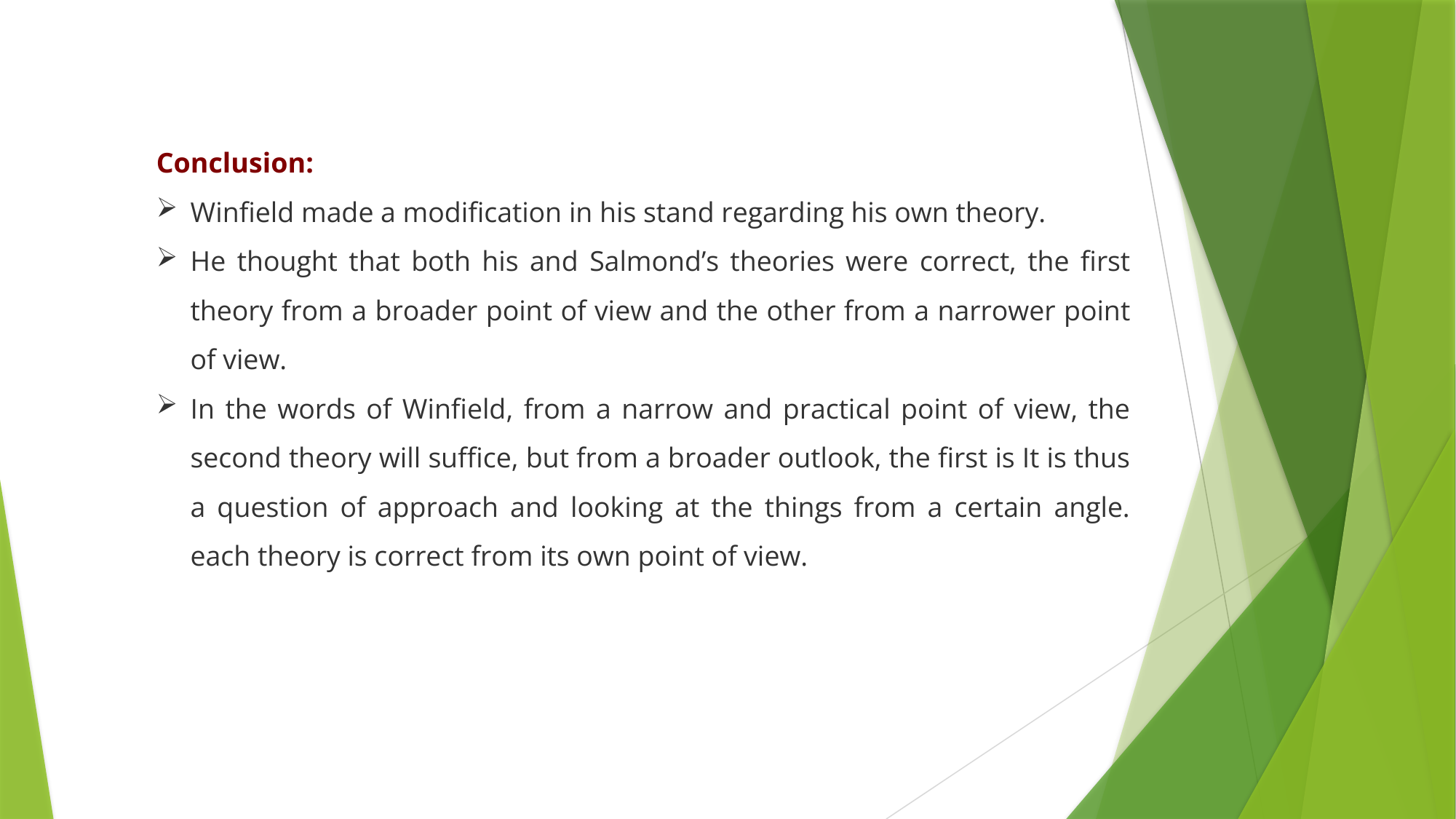

Conclusion:
Winfield made a modification in his stand regarding his own theory.
He thought that both his and Salmond’s theories were correct, the first theory from a broader point of view and the other from a narrower point of view.
In the words of Winfield, from a narrow and practical point of view, the second theory will suffice, but from a broader outlook, the first is It is thus a question of approach and looking at the things from a certain angle. each theory is correct from its own point of view.